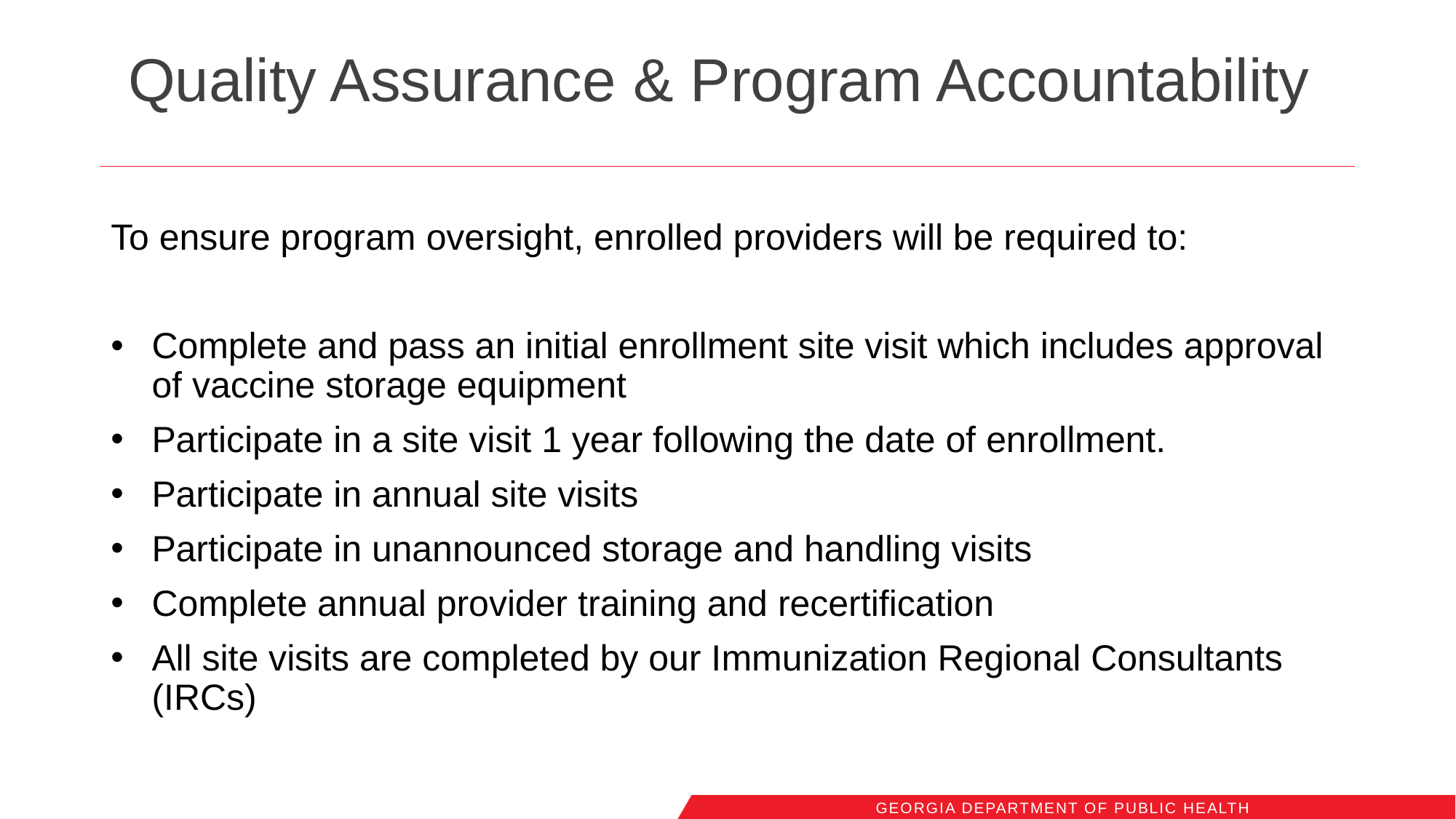

# Quality Assurance & Program Accountability
To ensure program oversight, enrolled providers will be required to:

Complete and pass an initial enrollment site visit which includes approval of vaccine storage equipment
Participate in a site visit 1 year following the date of enrollment.
Participate in annual site visits
Participate in unannounced storage and handling visits
Complete annual provider training and recertification
All site visits are completed by our Immunization Regional Consultants (IRCs)